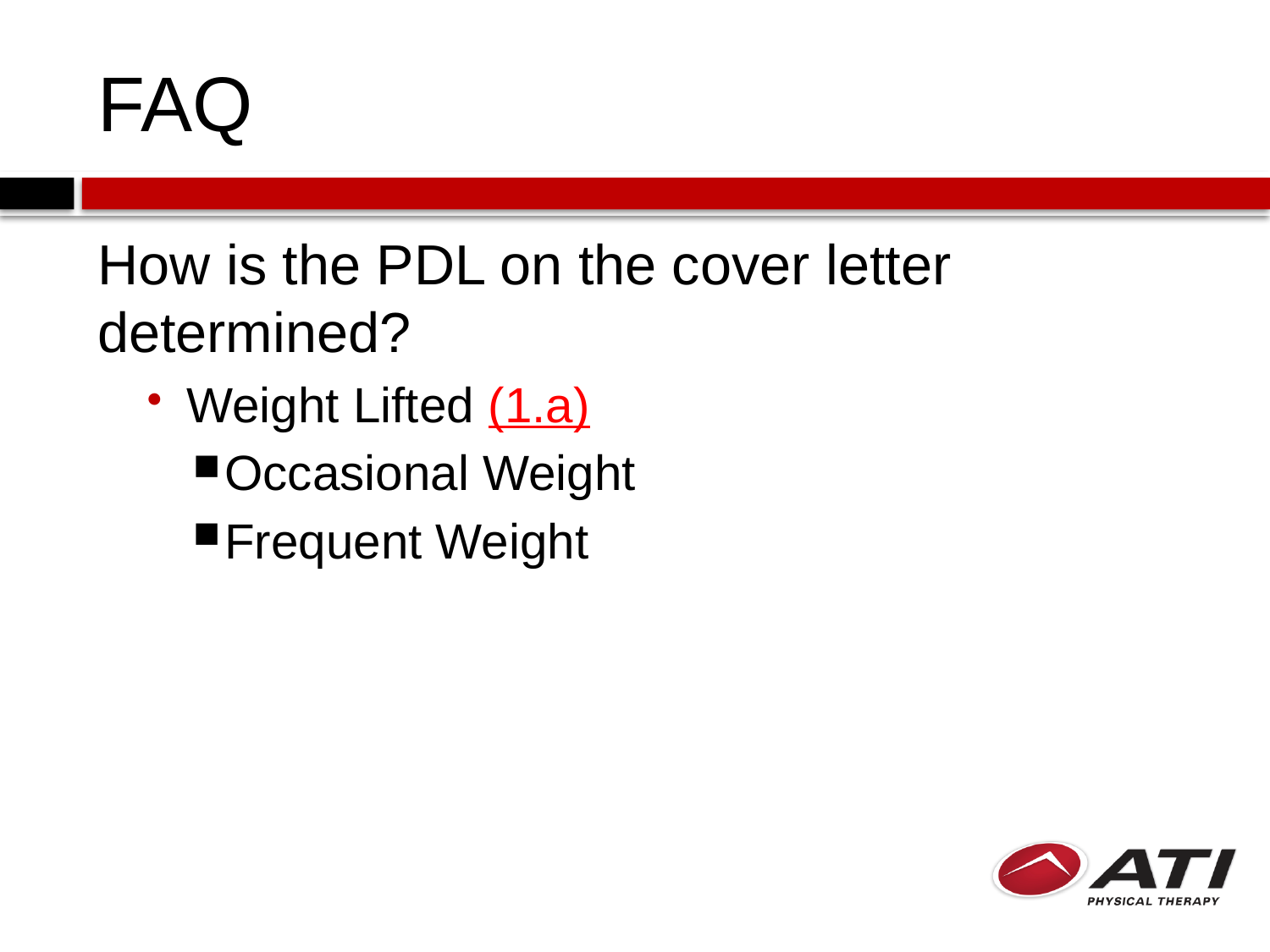

# FAQ
How is the PDL on the cover letter determined?
Weight Lifted (1.a)
Occasional Weight
Frequent Weight